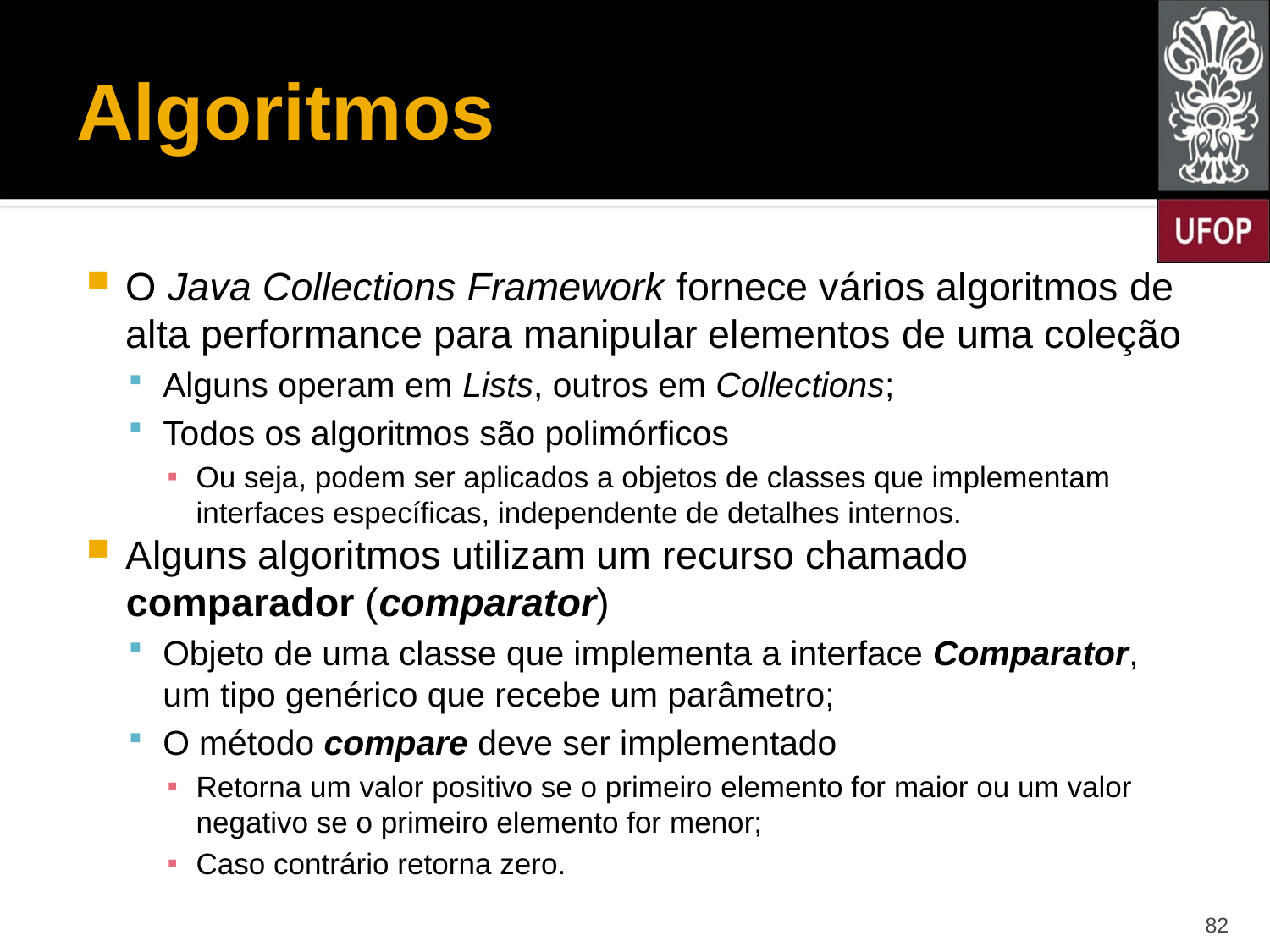

# Algoritmos
O Java Collections Framework fornece vários algoritmos de alta performance para manipular elementos de uma coleção
Alguns operam em Lists, outros em Collections;
Todos os algoritmos são polimórficos
Ou seja, podem ser aplicados a objetos de classes que implementam interfaces específicas, independente de detalhes internos.
Alguns algoritmos utilizam um recurso chamado comparador (comparator)
Objeto de uma classe que implementa a interface Comparator, um tipo genérico que recebe um parâmetro;
O método compare deve ser implementado
Retorna um valor positivo se o primeiro elemento for maior ou um valor negativo se o primeiro elemento for menor;
Caso contrário retorna zero.
82